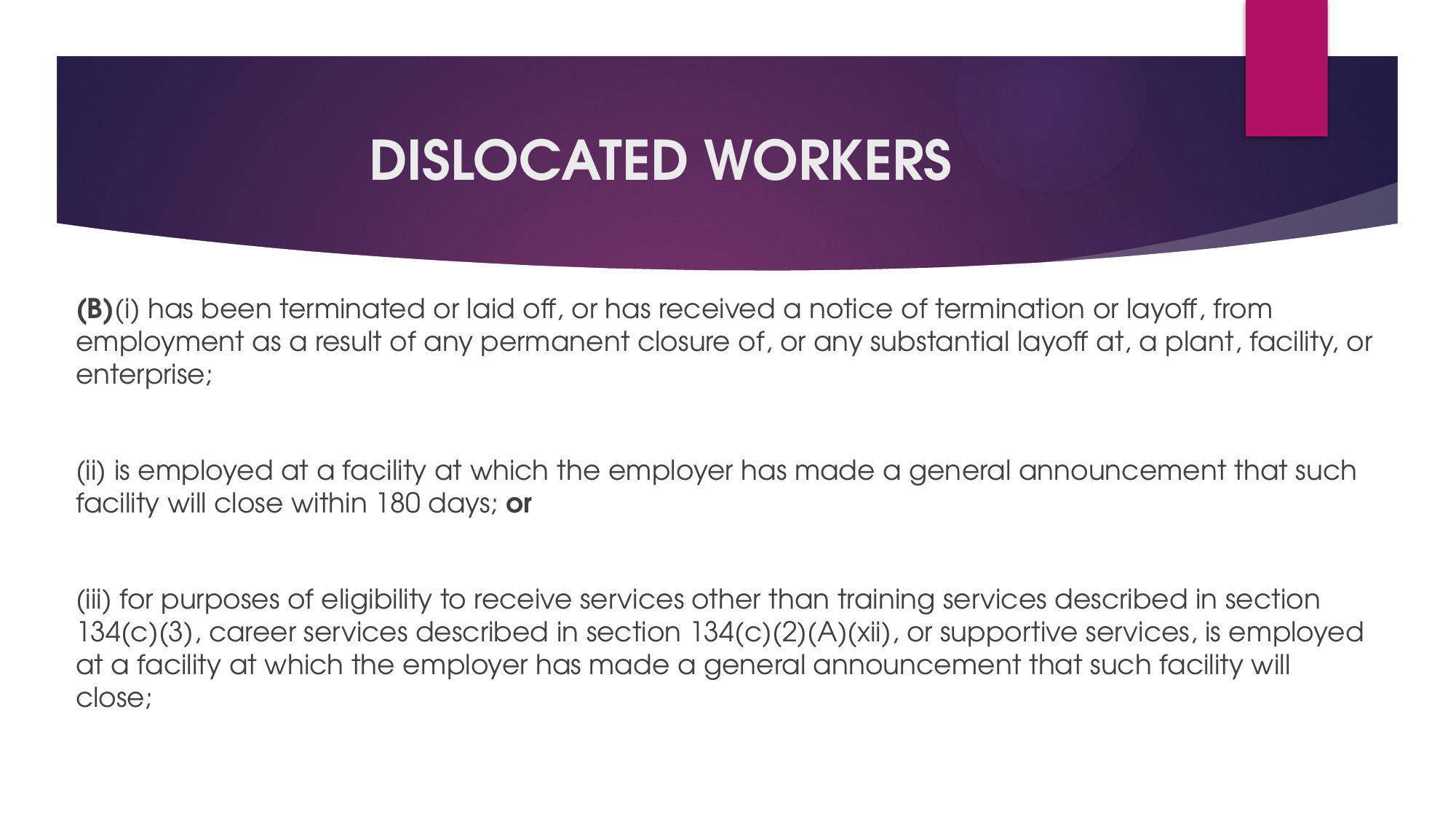

# DISLOCATED WORKERS
(B)(i) has been terminated or laid off, or has received a notice of termination or layoff, from employment as a result of any permanent closure of, or any substantial layoff at, a plant, facility, or enterprise;

(ii) is employed at a facility at which the employer has made a general announcement that such facility will close within 180 days; or

(iii) for purposes of eligibility to receive services other than training services described in section 134(c)(3), career services described in section 134(c)(2)(A)(xii), or supportive services, is employed at a facility at which the employer has made a general announcement that such facility will close;